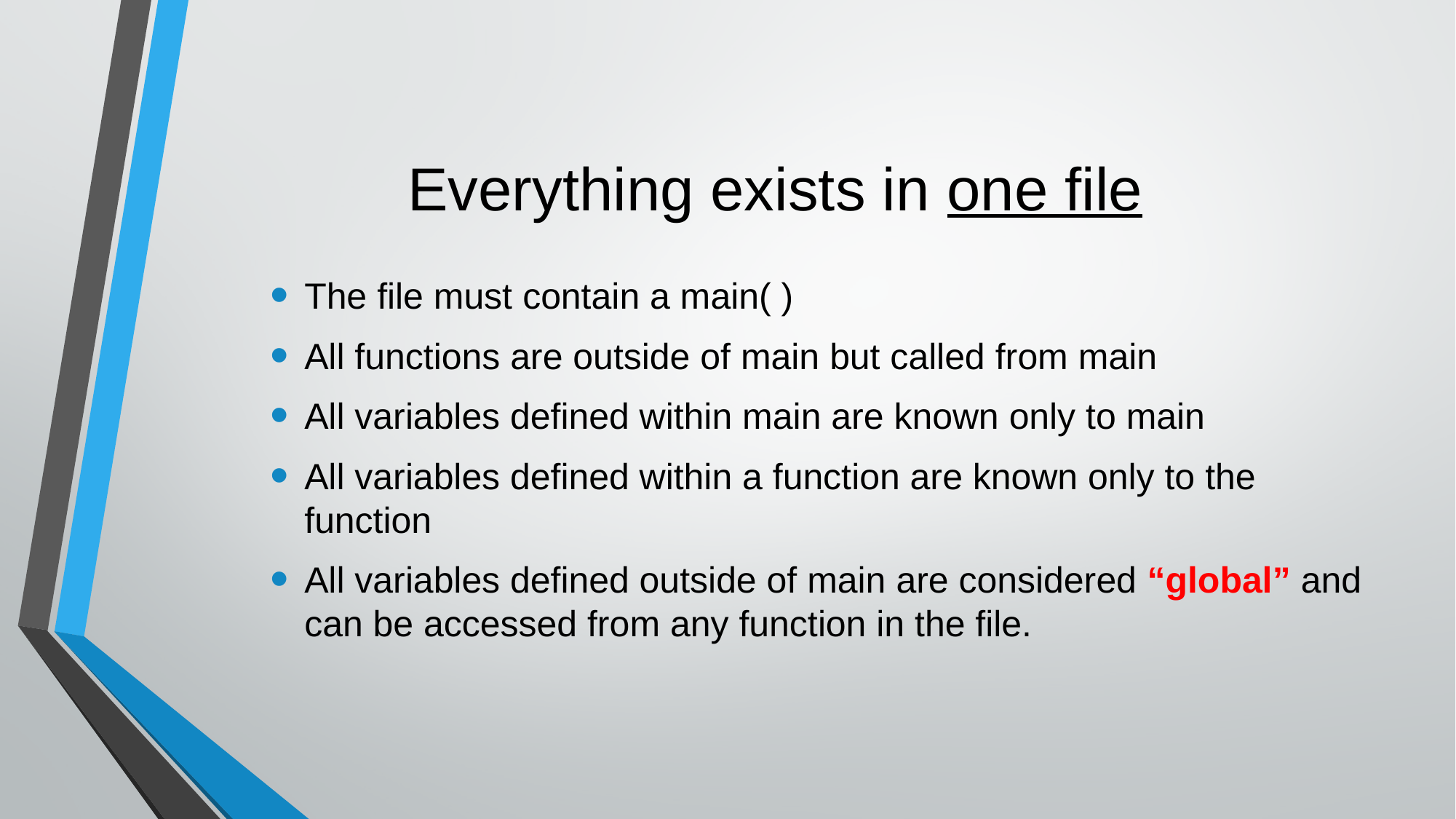

# Everything exists in one file
The file must contain a main( )
All functions are outside of main but called from main
All variables defined within main are known only to main
All variables defined within a function are known only to the function
All variables defined outside of main are considered “global” and can be accessed from any function in the file.